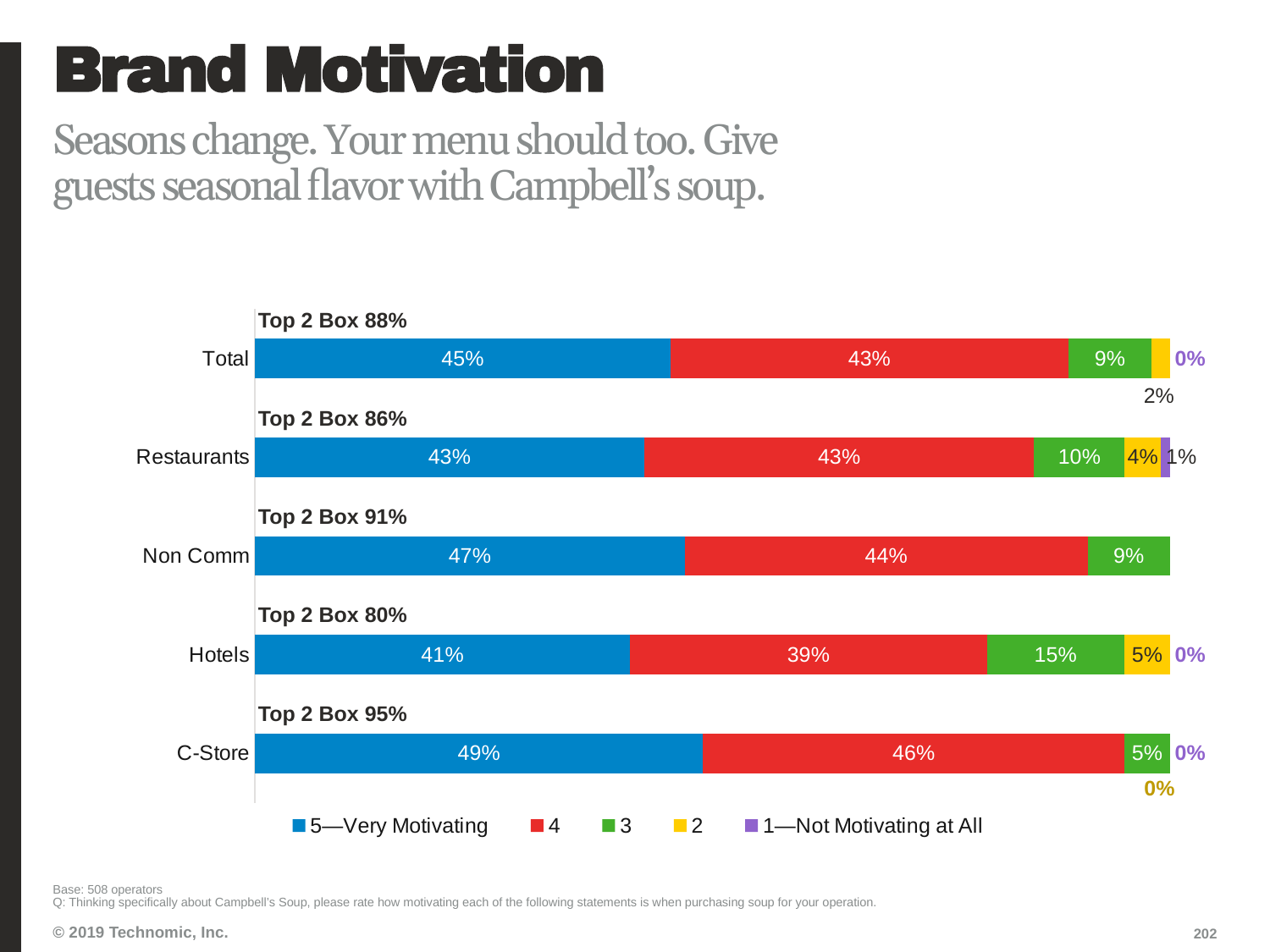

# Brand Motivation
Seasons change. Your menu should too. Give guests seasonal flavor with Campbell’s soup.

### Chart

| Category | 5—Very Motivating | 4 | 3 | 2 | 1—Not Motivating at All |
|---|---|---|---|---|---|
| Total | 0.45 | 0.43 | 0.09 | 0.02 | 0.0 |
| Restaurants | 0.43 | 0.43 | 0.1 | 0.04 | 0.01 |
| Non Comm | 0.47 | 0.44 | 0.09 | 0.0 | 0.0 |
| Hotels | 0.41 | 0.39 | 0.15 | 0.05 | 0.0 |
| C-Store | 0.49 | 0.46 | 0.05 | 0.0 | 0.0 |
Top 2 Box 88%
Top 2 Box 86%
Top 2 Box 91%
Top 2 Box 80%
Top 2 Box 95%
Base: 508 operators
Q: Thinking specifically about Campbell’s Soup, please rate how motivating each of the following statements is when purchasing soup for your operation.
202